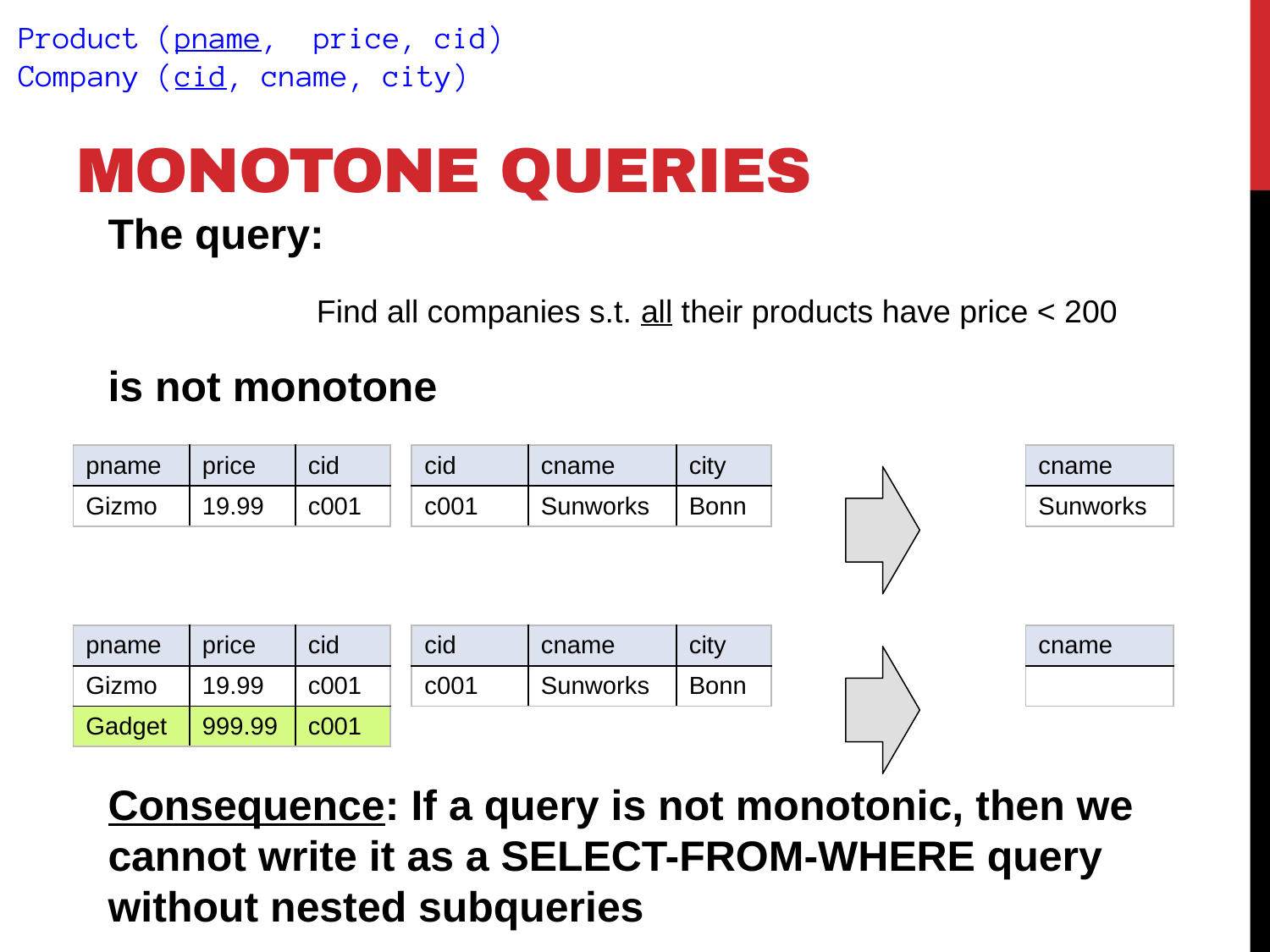

Product (pname,  price, cid)
Company (cid, cname, city)
# Monotone Queries
The query:
is not monotone

Consequence: If a query is not monotonic, then we cannot write it as a SELECT-FROM-WHERE query without nested subqueries
Find all companies s.t. all their products have price < 200
| cid | cname | city |
| --- | --- | --- |
| c001 | Sunworks | Bonn |
| cname |
| --- |
| Sunworks |
| pname | price | cid |
| --- | --- | --- |
| Gizmo | 19.99 | c001 |

| cid | cname | city |
| --- | --- | --- |
| c001 | Sunworks | Bonn |
| cname |
| --- |
|  |
| pname | price | cid |
| --- | --- | --- |
| Gizmo | 19.99 | c001 |
| Gadget | 999.99 | c001 |